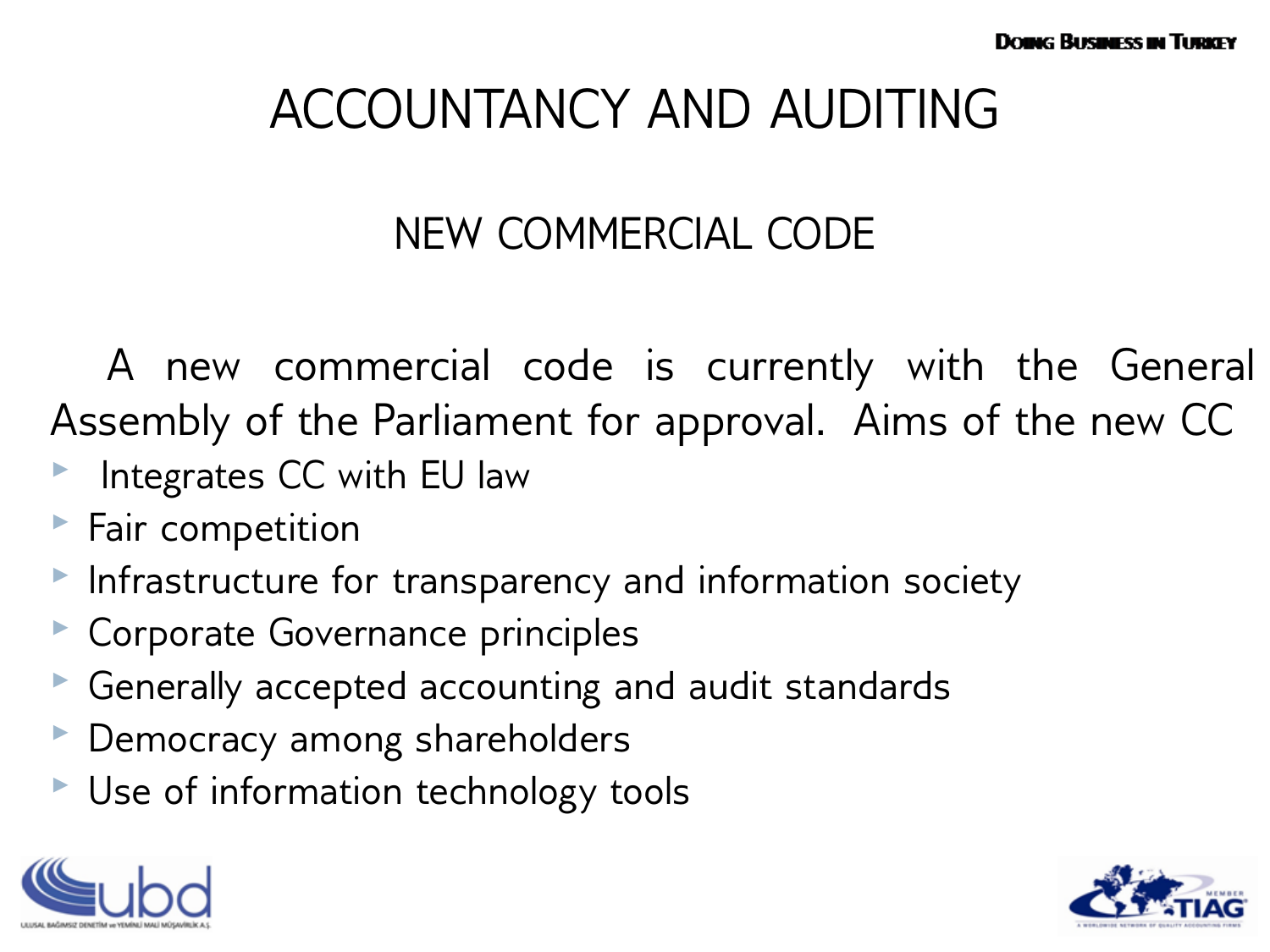

ACCOUNTANCY AND AUDITING

NEW COMMERCIAL CODE

   A new commercial code is currently with the General Assembly of the Parliament for approval.  Aims of the new CC
 Integrates CC with EU law
Fair competition
Infrastructure for transparency and information society
Corporate Governance principles
Generally accepted accounting and audit standards
Democracy among shareholders
Use of information technology tools

#